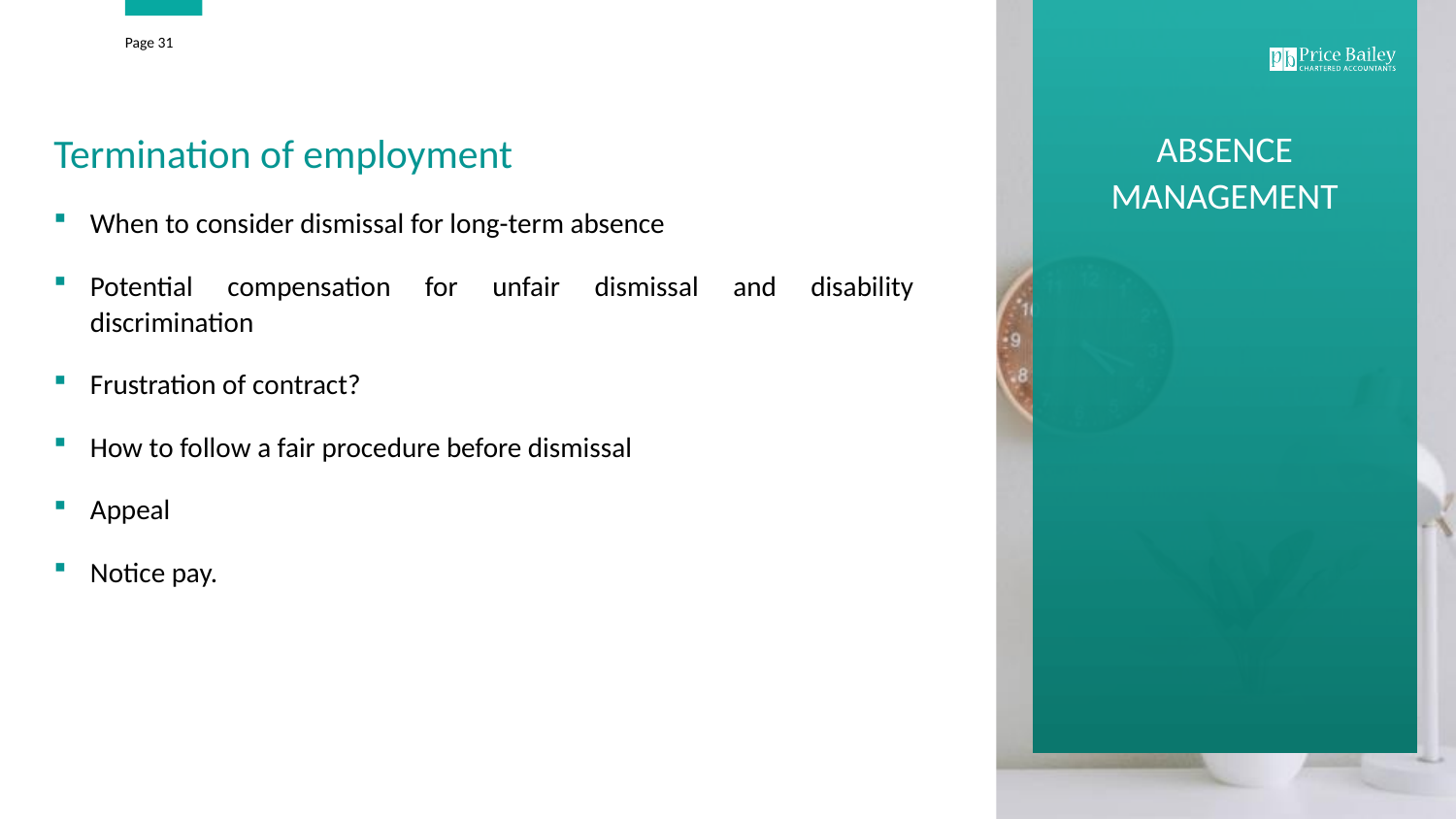

Termination of employment
When to consider dismissal for long-term absence
Potential compensation for unfair dismissal and disability discrimination
Frustration of contract?
How to follow a fair procedure before dismissal
Appeal
Notice pay.

ABSENCE MANAGEMENT